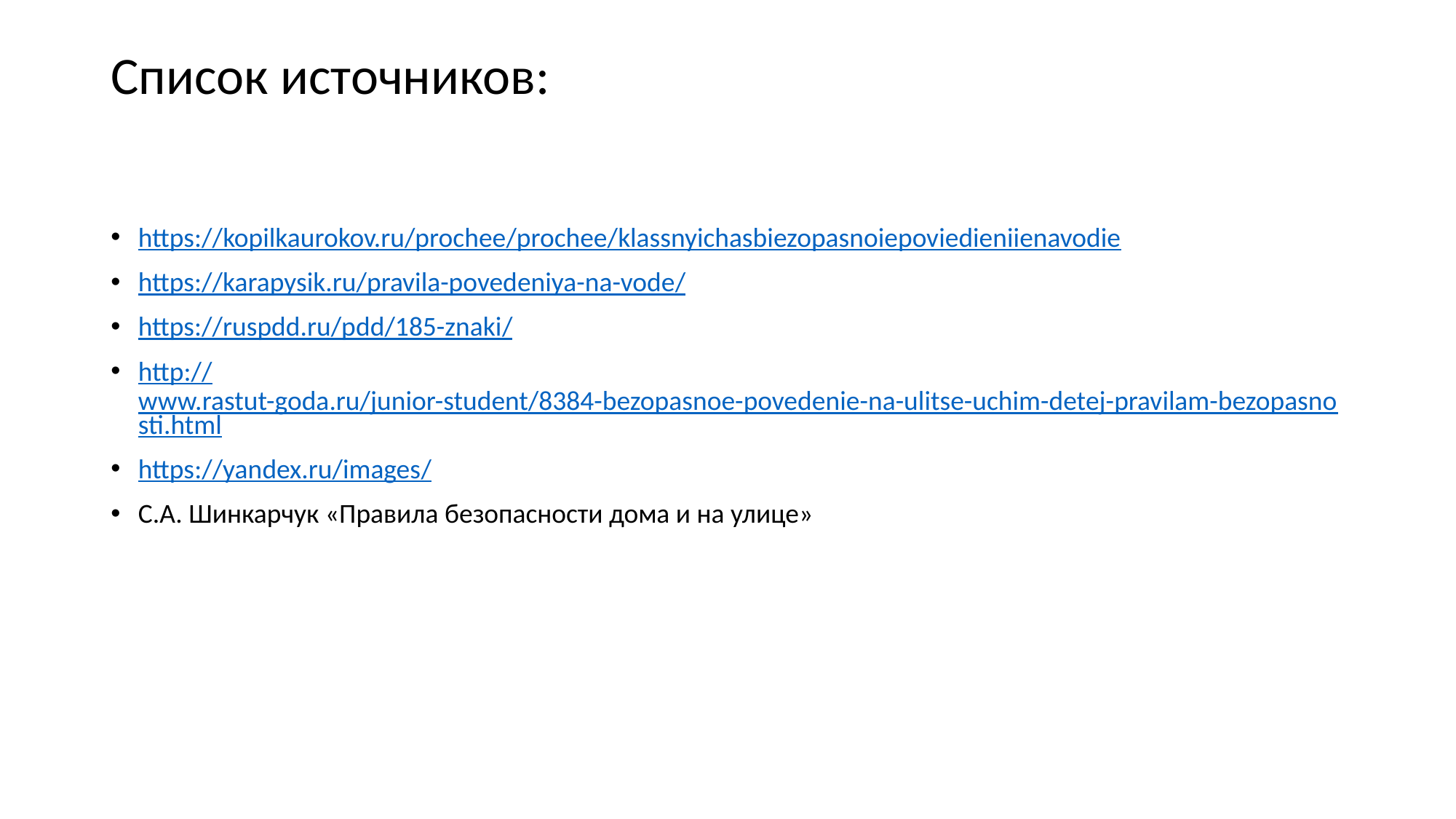

# Список источников:
https://kopilkaurokov.ru/prochee/prochee/klassnyichasbiezopasnoiepoviedieniienavodie
https://karapysik.ru/pravila-povedeniya-na-vode/
https://ruspdd.ru/pdd/185-znaki/
http://www.rastut-goda.ru/junior-student/8384-bezopasnoe-povedenie-na-ulitse-uchim-detej-pravilam-bezopasnosti.html
https://yandex.ru/images/
С.А. Шинкарчук «Правила безопасности дома и на улице»